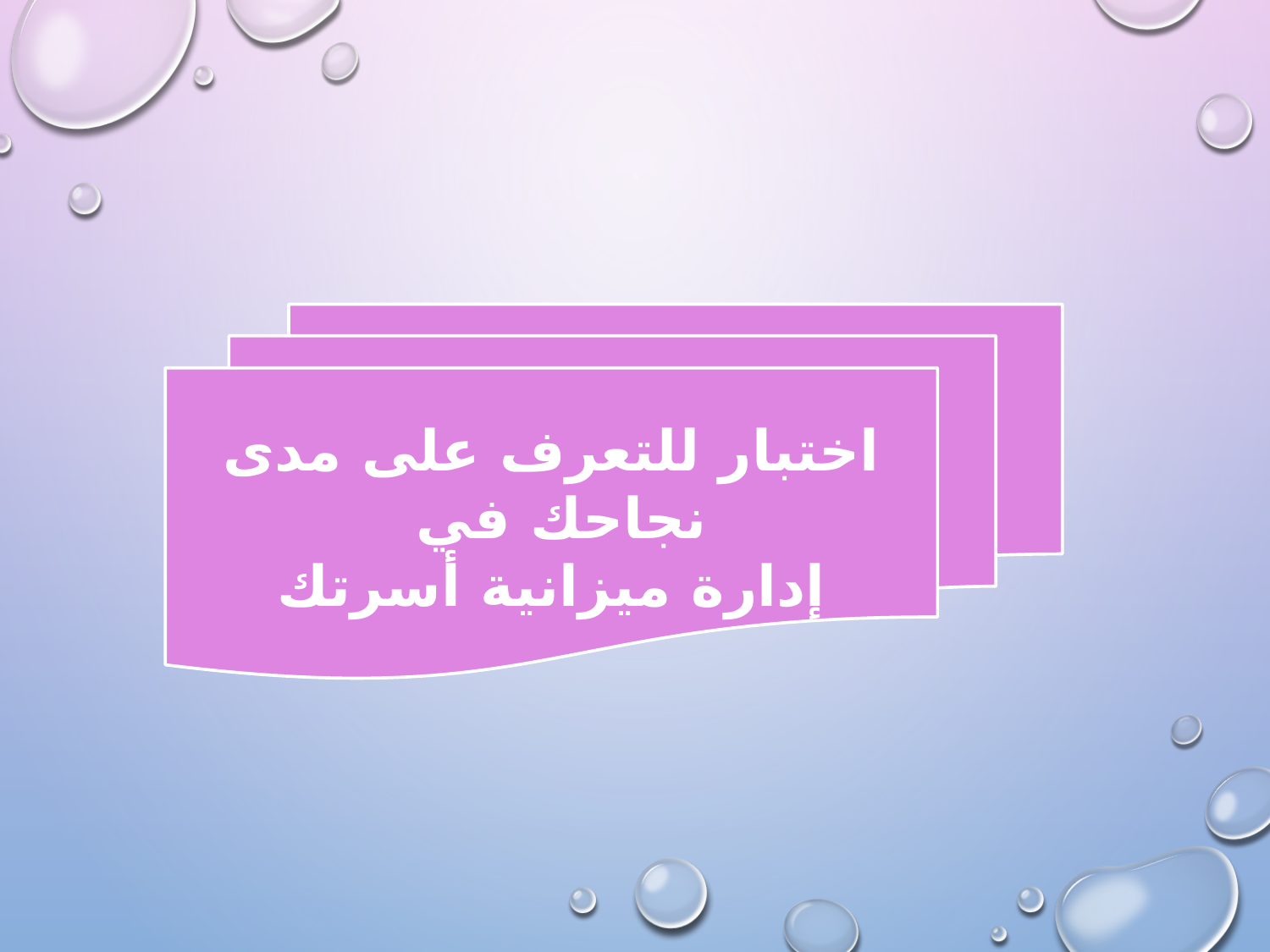

اختبار للتعرف على مدى نجاحك في
إدارة ميزانية أسرتك